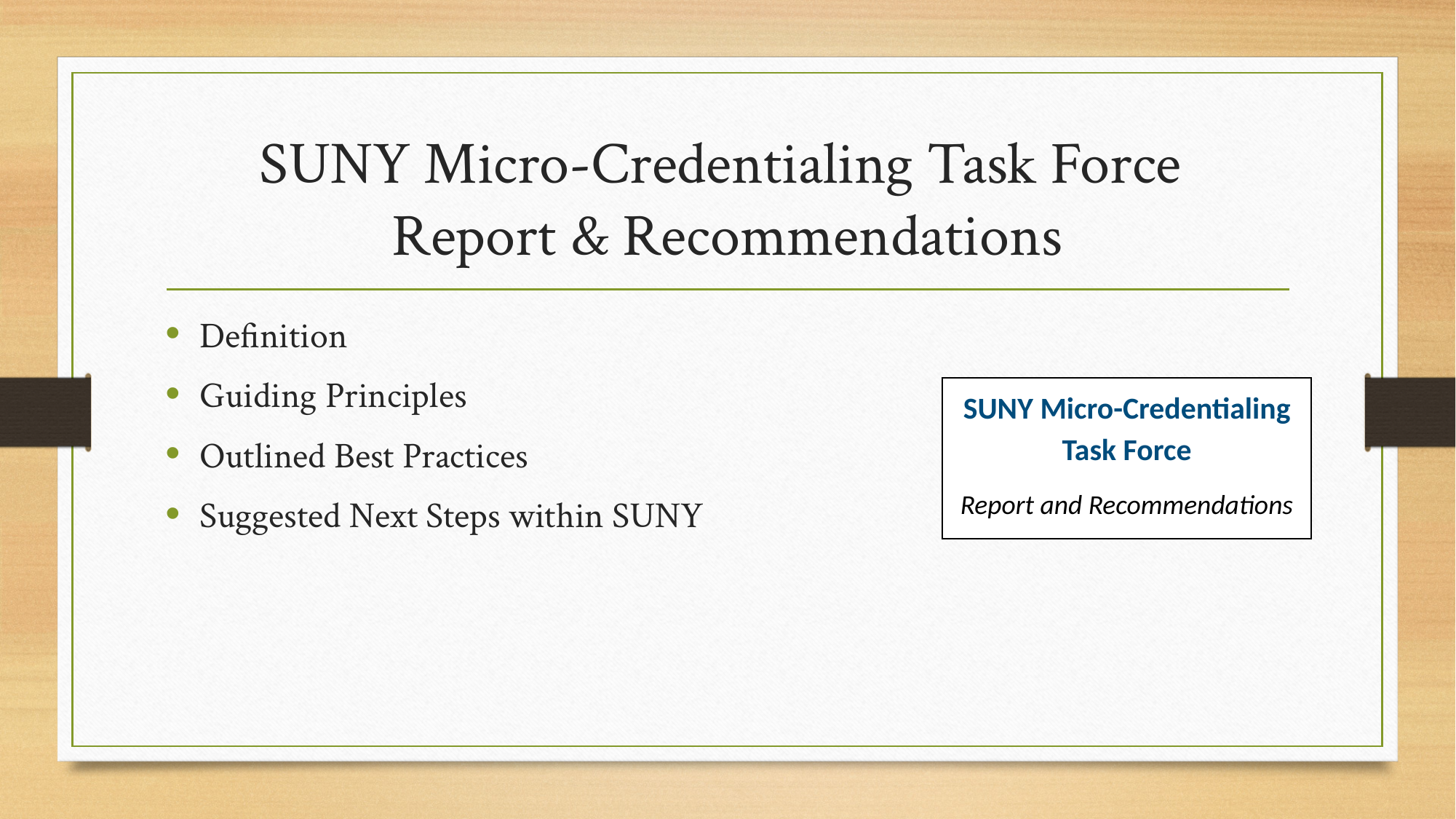

# SUNY Micro-Credentialing Task Force Report & Recommendations
Definition
Guiding Principles
Outlined Best Practices
Suggested Next Steps within SUNY
SUNY Micro-Credentialing Task Force
Report and Recommendations